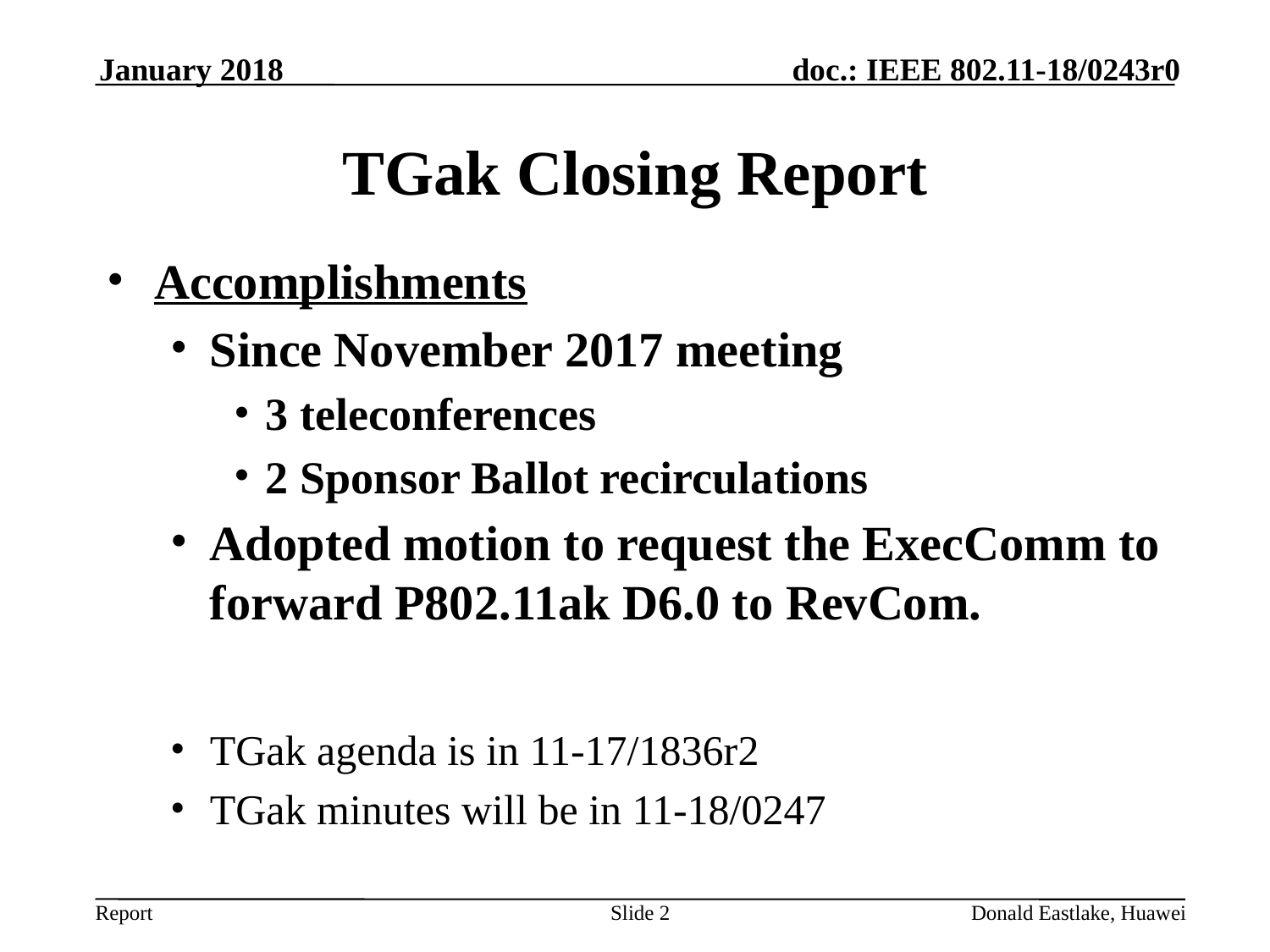

January 2018
# TGak Closing Report
Accomplishments
Since November 2017 meeting
3 teleconferences
2 Sponsor Ballot recirculations
Adopted motion to request the ExecComm to forward P802.11ak D6.0 to RevCom.

TGak agenda is in 11-17/1836r2
TGak minutes will be in 11-18/0247
Slide 2
Donald Eastlake, Huawei